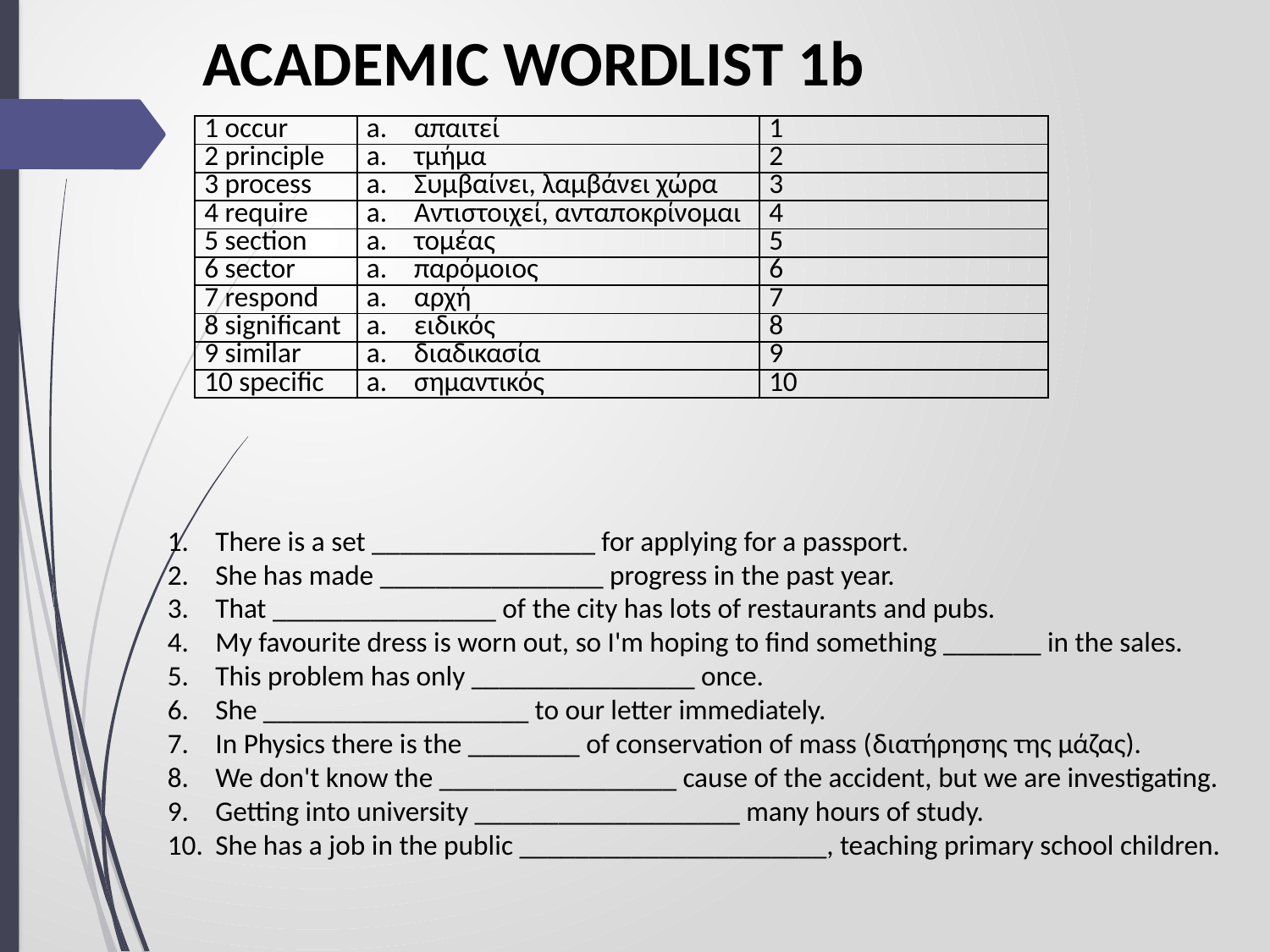

ACADEMIC WORDLIST 1b
| 1 occur | απαιτεί | 1 |
| --- | --- | --- |
| 2 principle | τμήμα | 2 |
| 3 process | Συμβαίνει, λαμβάνει χώρα | 3 |
| 4 require | Αντιστοιχεί, ανταποκρίνομαι | 4 |
| 5 section | τομέας | 5 |
| 6 sector | παρόμοιος | 6 |
| 7 respond | αρχή | 7 |
| 8 significant | ειδικός | 8 |
| 9 similar | διαδικασία | 9 |
| 10 specific | σημαντικός | 10 |
There is a set ________________ for applying for a passport.
She has made ________________ progress in the past year.
That ________________ of the city has lots of restaurants and pubs.
My favourite dress is worn out, so I'm hoping to find something _______ in the sales.
This problem has only ________________ once.
She ___________________ to our letter immediately.
In Physics there is the ________ of conservation of mass (διατήρησης της μάζας).
We don't know the _________________ cause of the accident, but we are investigating.
Getting into university ___________________ many hours of study.
She has a job in the public ______________________, teaching primary school children.